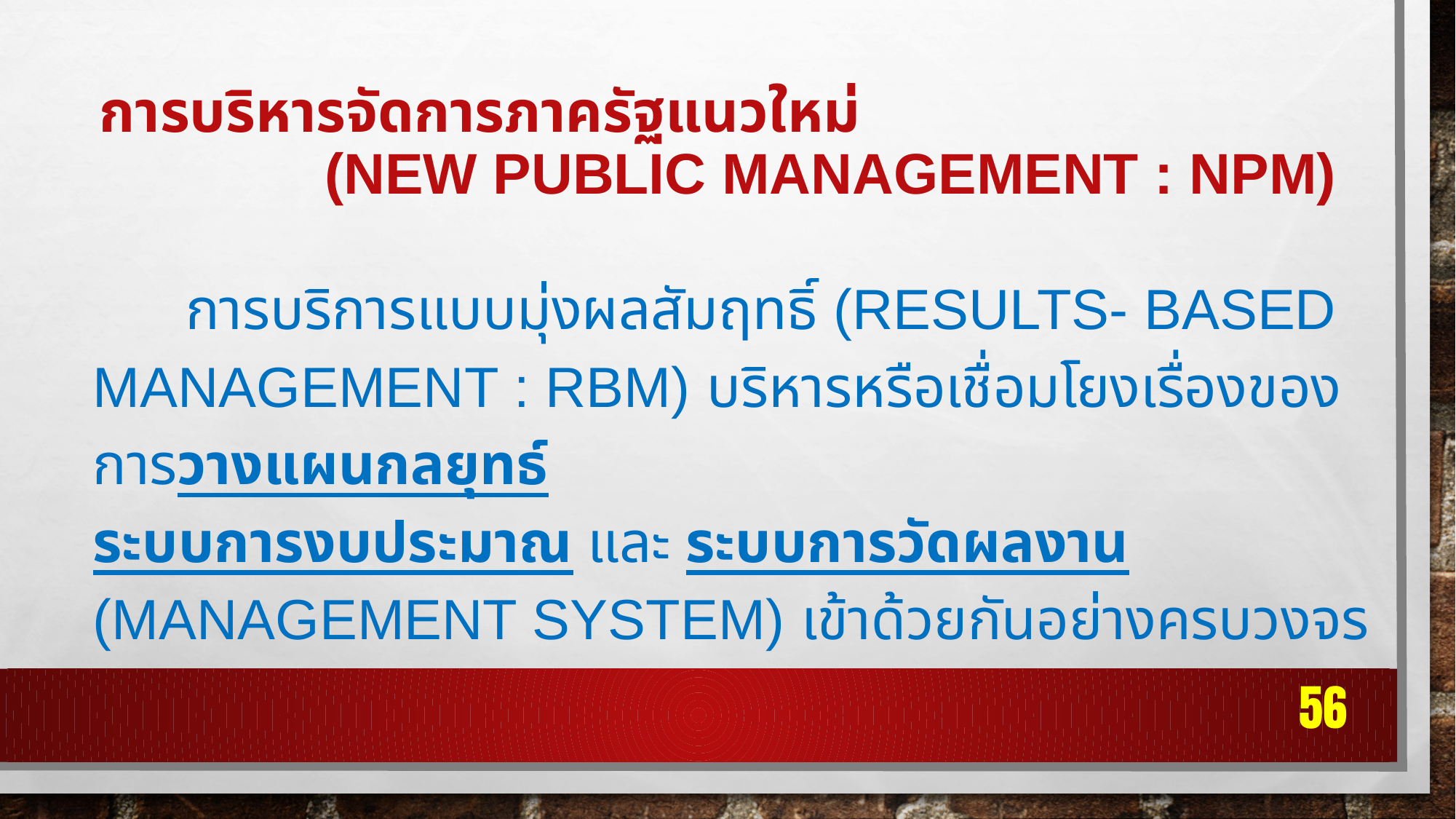

# การบริหารจัดการภาครัฐแนวใหม่                                                (New Public Management : NPM)
	การบริการแบบมุ่งผลสัมฤทธิ์ (Results- Based Management : RBM) บริหารหรือเชื่อมโยงเรื่องของการวางแผนกลยุทธ์
ระบบการงบประมาณ และ ระบบการวัดผลงาน
(Management System) เข้าด้วยกันอย่างครบวงจร
56